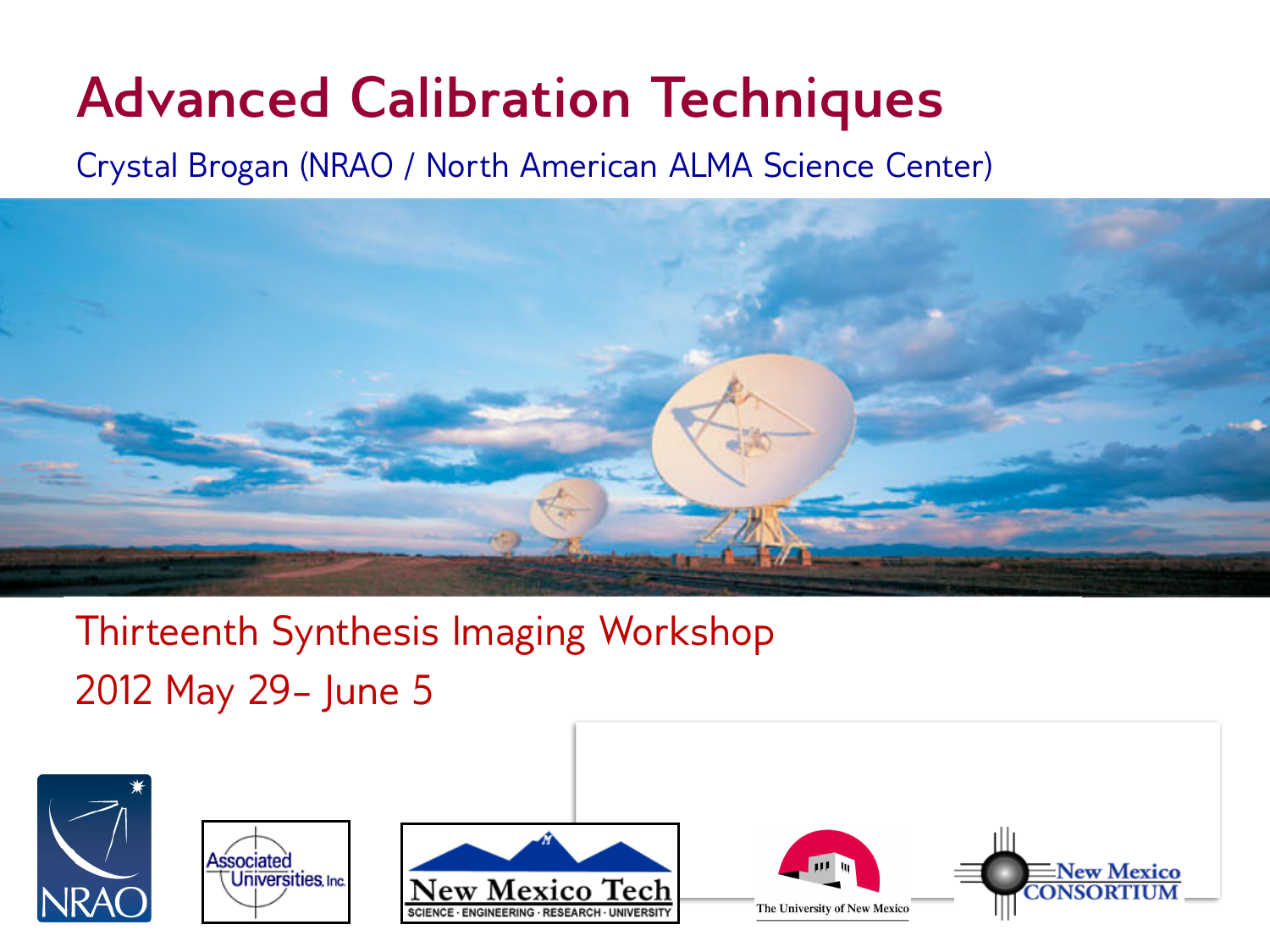

# Advanced Calibration Techniques
Crystal Brogan (NRAO / North American ALMA Science Center)